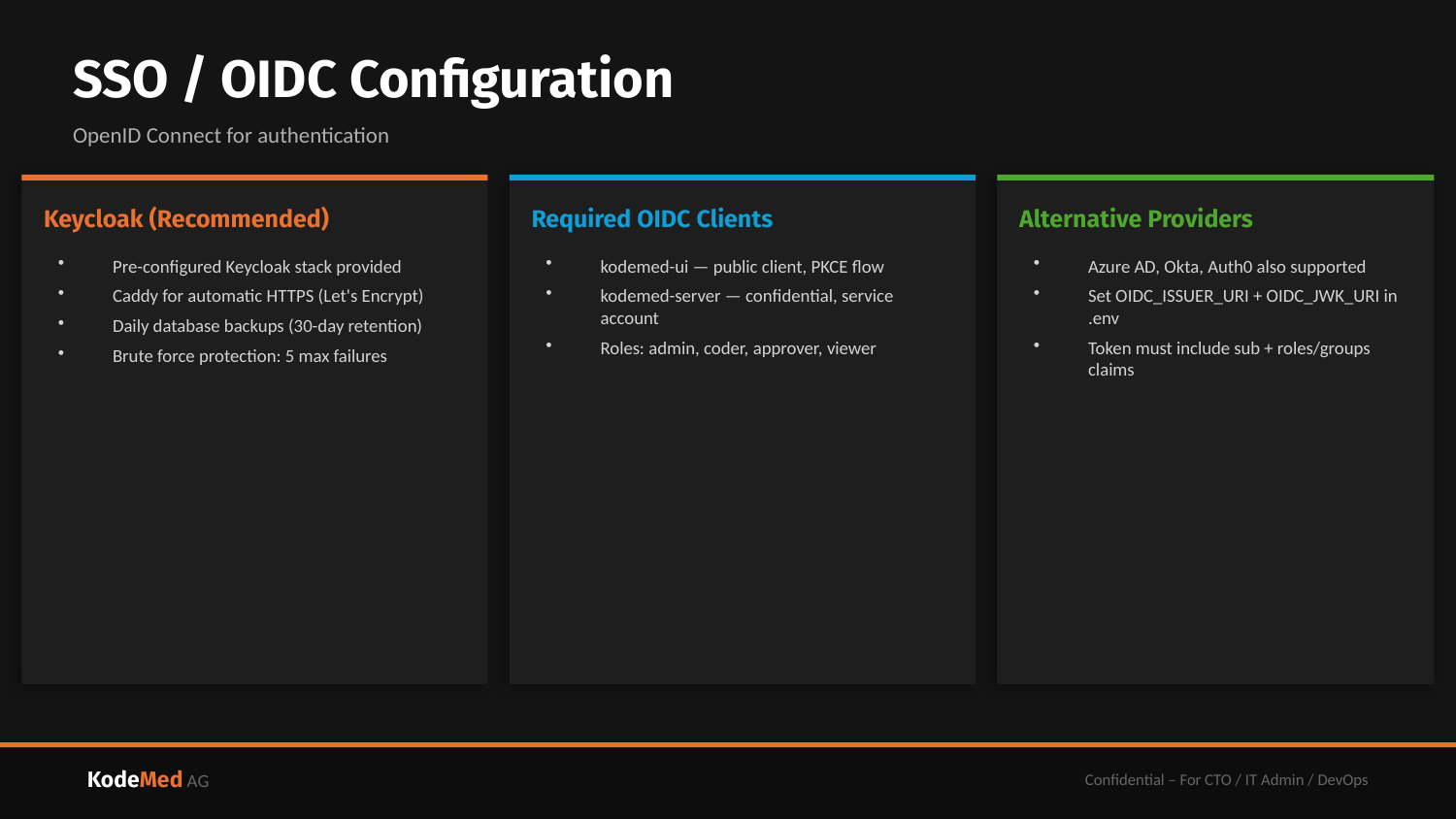

SSO / OIDC Configuration
OpenID Connect for authentication

Keycloak (Recommended)
Required OIDC Clients
Alternative Providers
Pre-configured Keycloak stack provided
Caddy for automatic HTTPS (Let's Encrypt)
Daily database backups (30-day retention)
Brute force protection: 5 max failures
kodemed-ui — public client, PKCE flow
kodemed-server — confidential, service account
Roles: admin, coder, approver, viewer
Azure AD, Okta, Auth0 also supported
Set OIDC_ISSUER_URI + OIDC_JWK_URI in .env
Token must include sub + roles/groups claims

KodeMed AG
Confidential – For CTO / IT Admin / DevOps